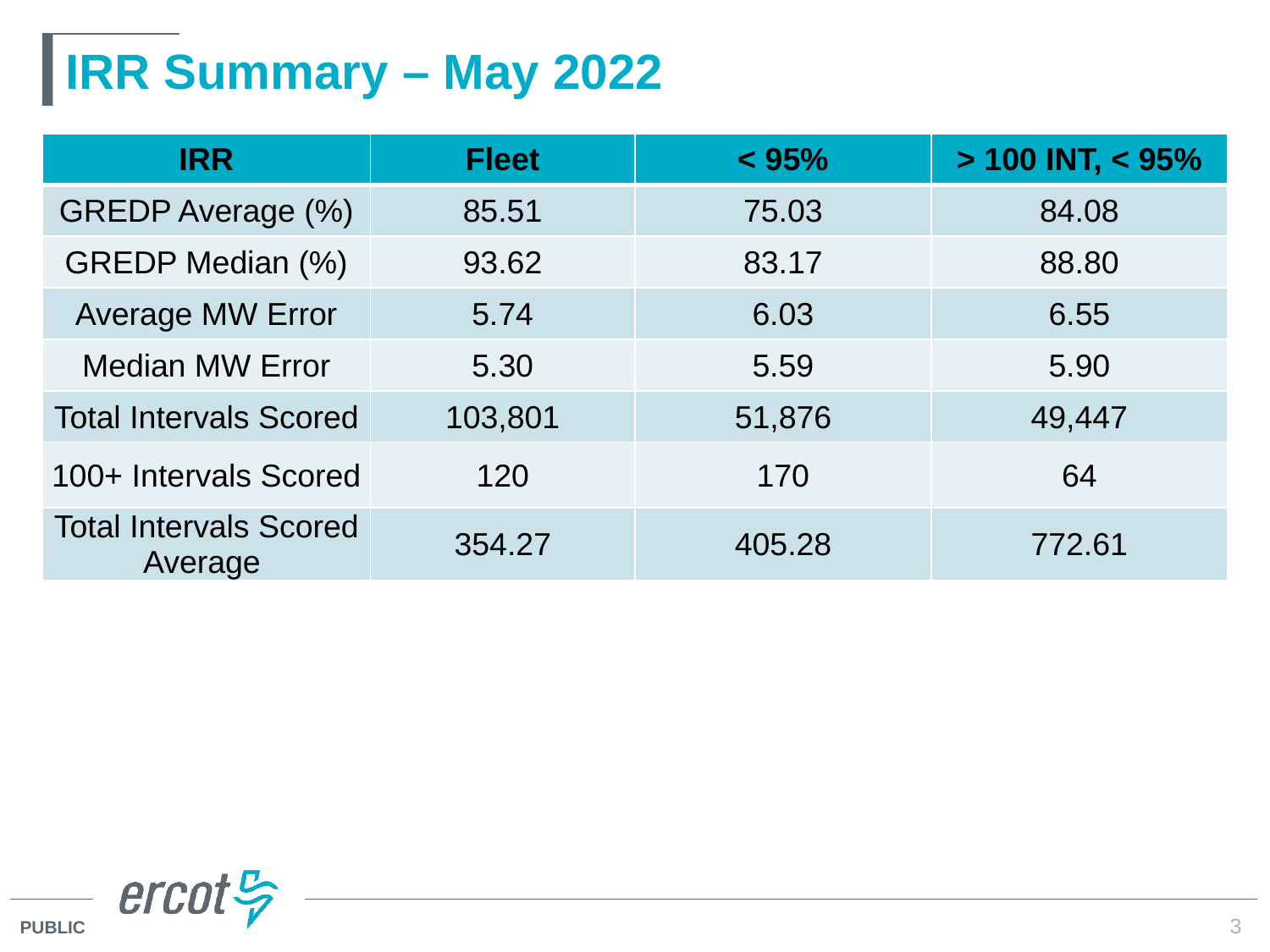

# IRR Summary – May 2022
| IRR | Fleet | < 95% | > 100 INT, < 95% |
| --- | --- | --- | --- |
| GREDP Average (%) | 85.51 | 75.03 | 84.08 |
| GREDP Median (%) | 93.62 | 83.17 | 88.80 |
| Average MW Error | 5.74 | 6.03 | 6.55 |
| Median MW Error | 5.30 | 5.59 | 5.90 |
| Total Intervals Scored | 103,801 | 51,876 | 49,447 |
| 100+ Intervals Scored | 120 | 170 | 64 |
| Total Intervals Scored Average | 354.27 | 405.28 | 772.61 |
3